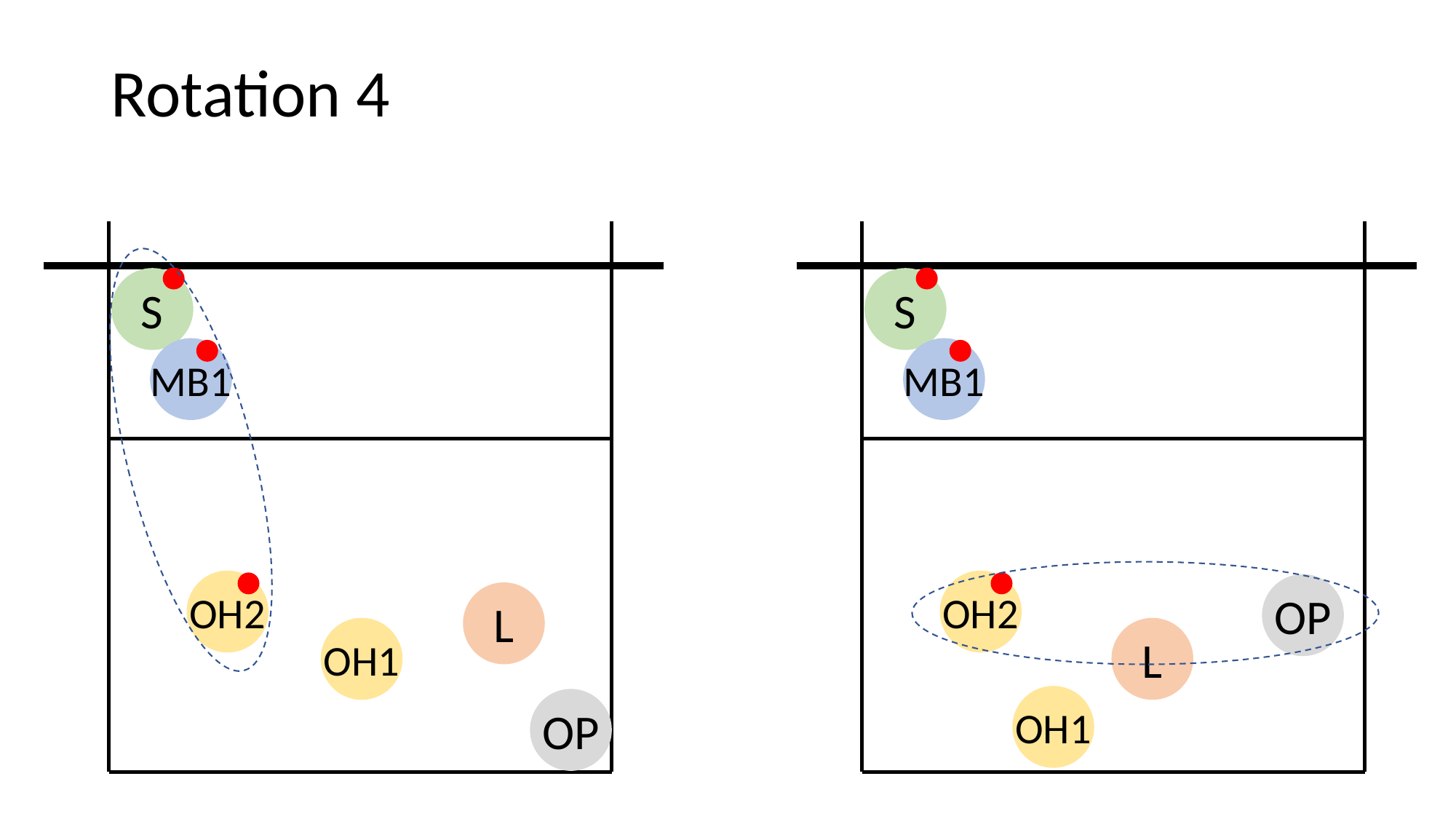

# Rotation 4

S
S
MB1
MB1

OH2
OH2

OP
L
OH1
L
OH1
OP